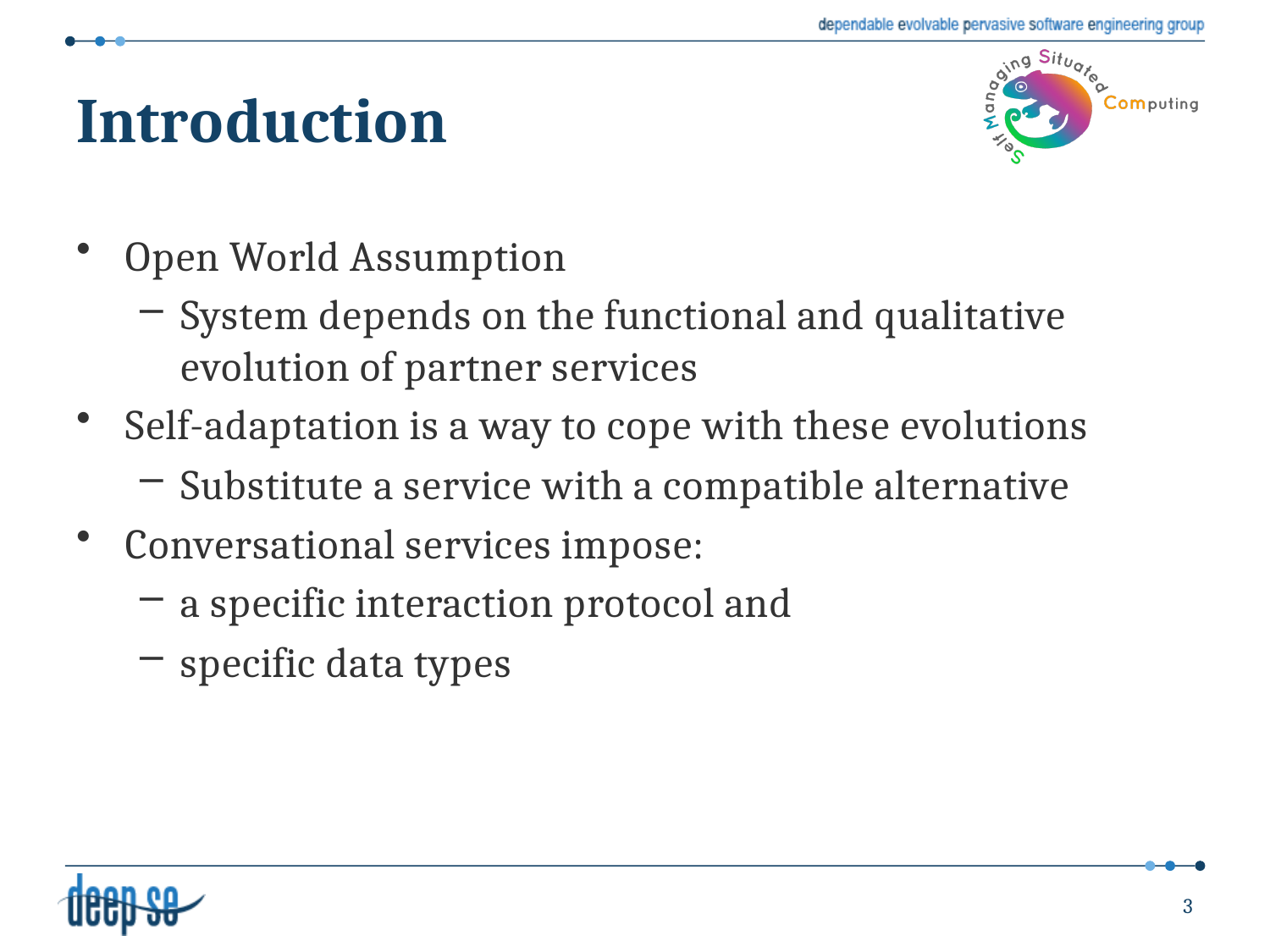

# Introduction
Open World Assumption
System depends on the functional and qualitative evolution of partner services
Self-adaptation is a way to cope with these evolutions
Substitute a service with a compatible alternative
Conversational services impose:
a specific interaction protocol and
specific data types

3